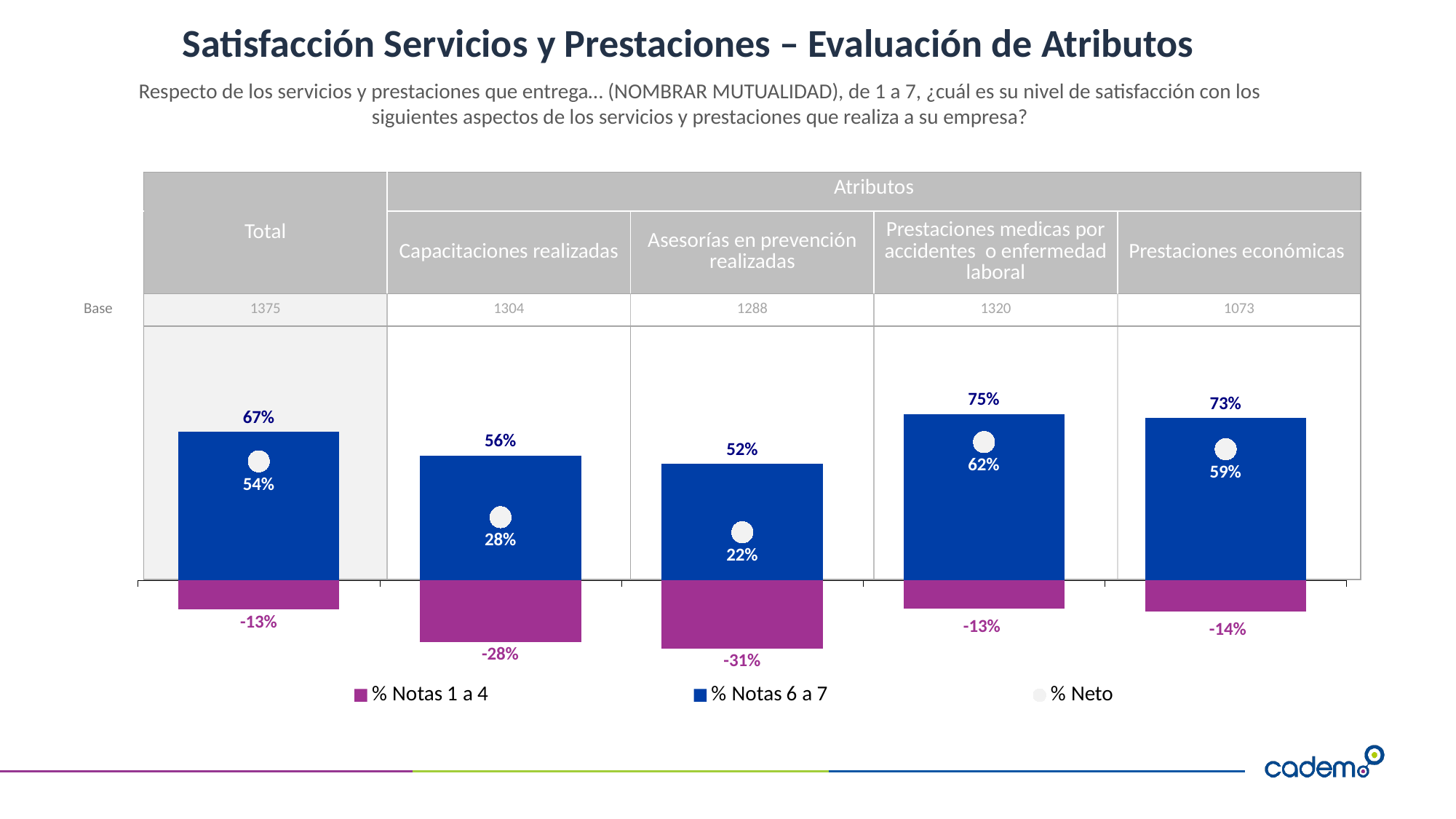

# Satisfacción Servicios y Prestaciones – Evaluación de Atributos
Respecto de los servicios y prestaciones que entrega… (NOMBRAR MUTUALIDAD), de 1 a 7, ¿cuál es su nivel de satisfacción con los siguientes aspectos de los servicios y prestaciones que realiza a su empresa?

|  | Total | Atributos |  |  |  |
| --- | --- | --- | --- | --- | --- |
|  |  | Capacitaciones realizadas | Asesorías en prevención realizadas | Prestaciones medicas por accidentes o enfermedad laboral | Prestaciones económicas |
| Base | 1375 | 1304 | 1288 | 1320 | 1073 |
|  |  |  |  |  |  |

### Chart

| Category | % Notas 1 a 4 | % Notas 6 a 7 | % Neto |
|---|---|---|---|